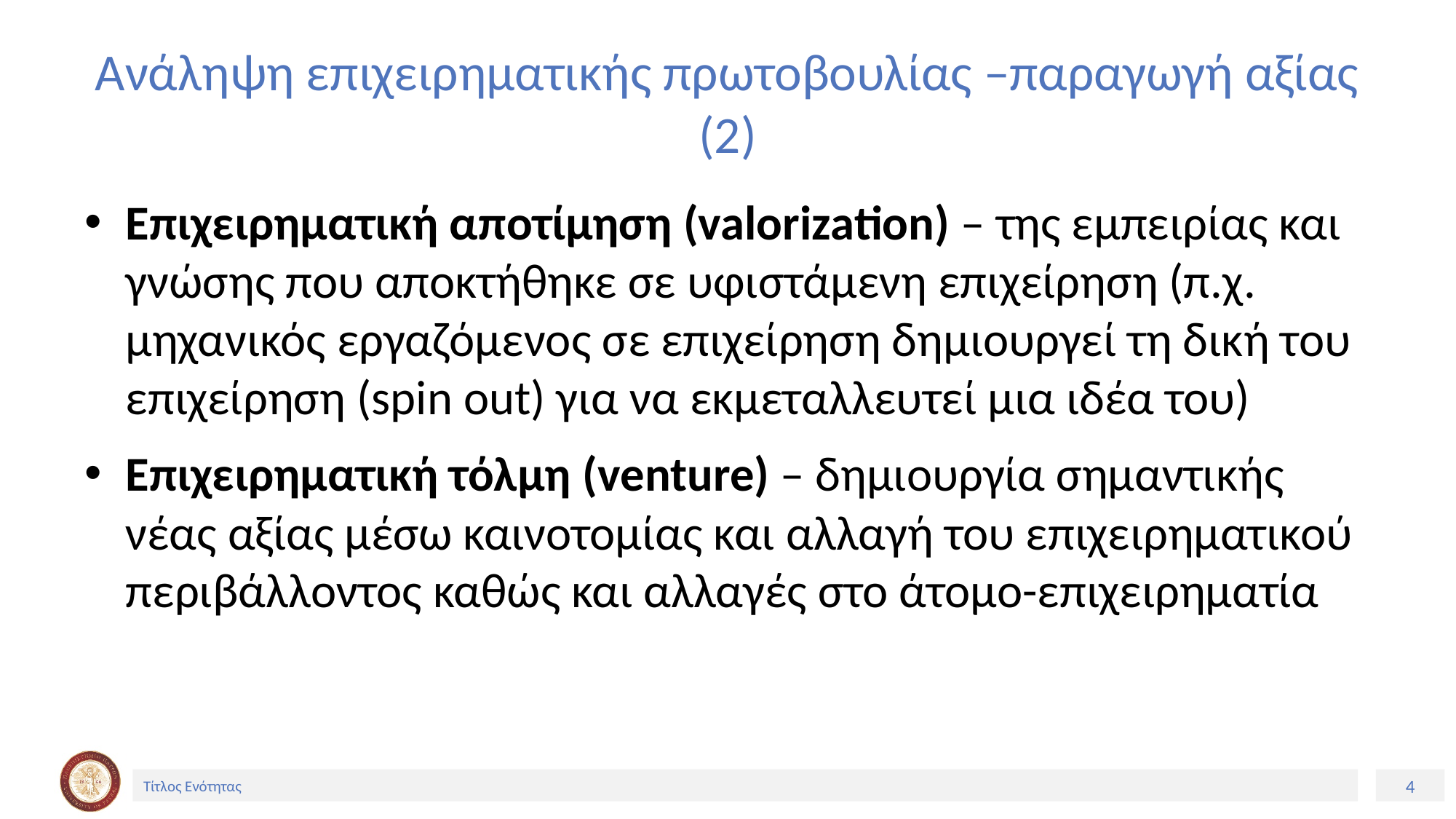

# Ανάληψη επιχειρηματικής πρωτοβουλίας –παραγωγή αξίας (2)
Επιχειρηματική αποτίμηση (valorization) – της εμπειρίας και γνώσης που αποκτήθηκε σε υφιστάμενη επιχείρηση (π.χ. μηχανικός εργαζόμενος σε επιχείρηση δημιουργεί τη δική του επιχείρηση (spin out) για να εκμεταλλευτεί μια ιδέα του)
Επιχειρηματική τόλμη (venture) – δημιουργία σημαντικής νέας αξίας μέσω καινοτομίας και αλλαγή του επιχειρηματικού περιβάλλοντος καθώς και αλλαγές στο άτομο-επιχειρηματία